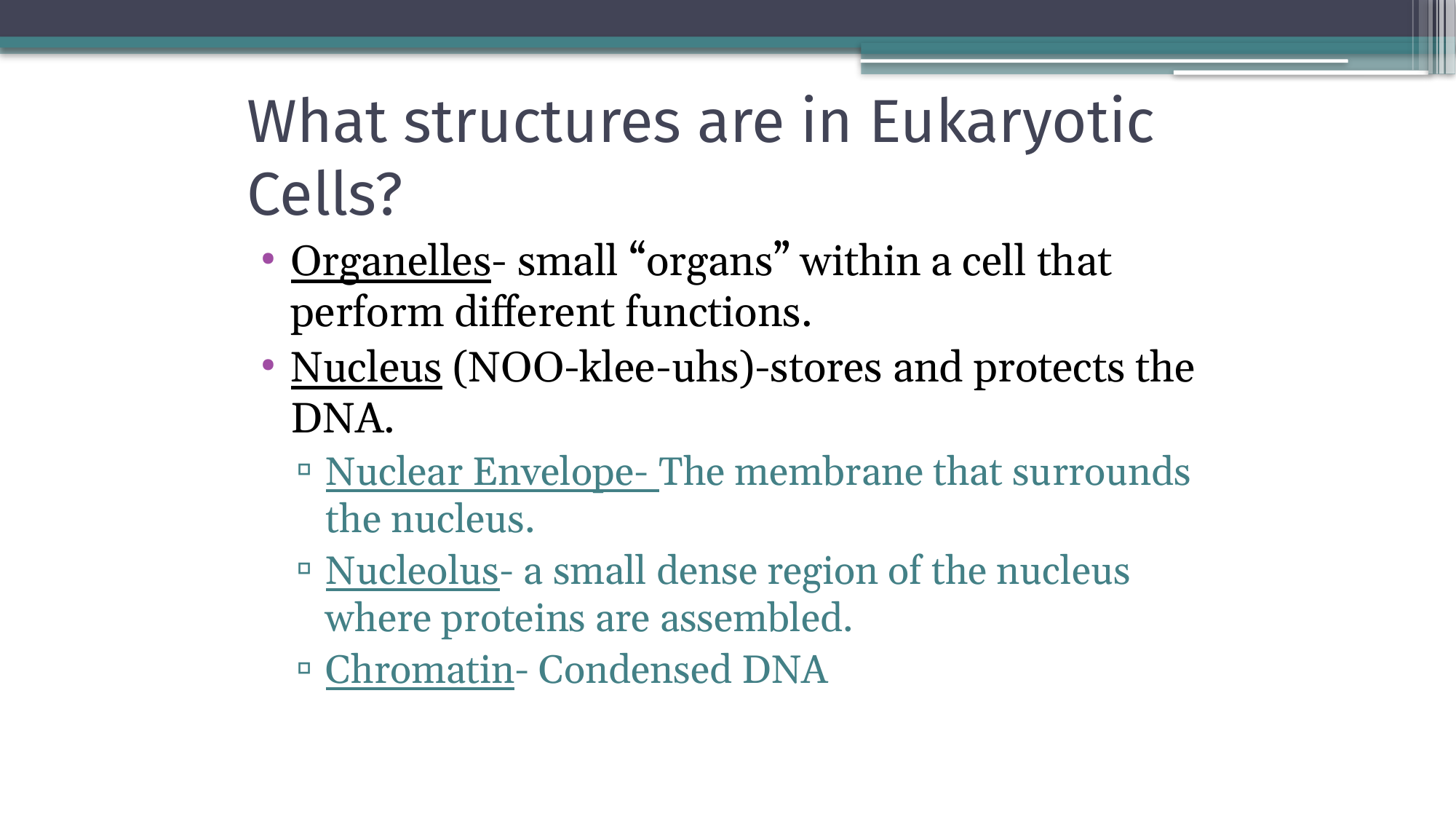

# What structures are in Eukaryotic Cells?
Organelles- small “organs” within a cell that perform different functions.
Nucleus (NOO-klee-uhs)-stores and protects the DNA.
Nuclear Envelope- The membrane that surrounds the nucleus.
Nucleolus- a small dense region of the nucleus where proteins are assembled.
Chromatin- Condensed DNA